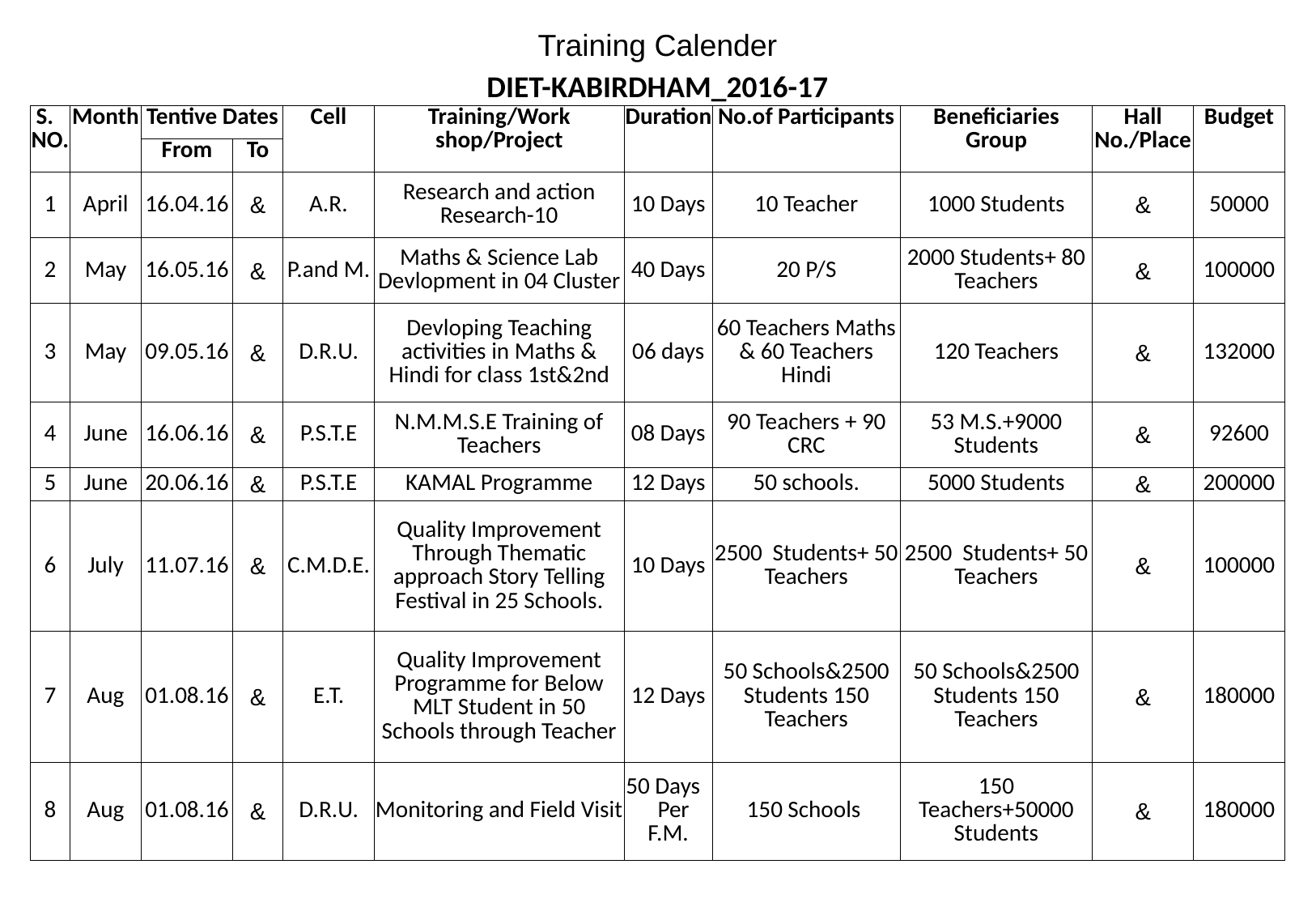

| Training Calender |  |  |  |  |  |  |  |  |  |  |
| --- | --- | --- | --- | --- | --- | --- | --- | --- | --- | --- |
| DIET-KABIRDHAM\_2016-17 |  |  |  |  |  |  |  |  |  |  |
| S. NO. | Month | Tentive Dates |  | Cell | Training/Work shop/Project | Duration | No.of Participants | Beneficiaries Group | Hall No./Place | Budget |
|  |  | From | To |  |  |  |  |  |  |  |
| 1 | April | 16.04.16 | & | A.R. | Research and action Research-10 | 10 Days | 10 Teacher | 1000 Students | & | 50000 |
| 2 | May | 16.05.16 | & | P.and M. | Maths & Science Lab Devlopment in 04 Cluster | 40 Days | 20 P/S | 2000 Students+ 80 Teachers | & | 100000 |
| 3 | May | 09.05.16 | & | D.R.U. | Devloping Teaching activities in Maths & Hindi for class 1st&2nd | 06 days | 60 Teachers Maths & 60 Teachers Hindi | 120 Teachers | & | 132000 |
| 4 | June | 16.06.16 | & | P.S.T.E | N.M.M.S.E Training of Teachers | 08 Days | 90 Teachers + 90 CRC | 53 M.S.+9000 Students | & | 92600 |
| 5 | June | 20.06.16 | & | P.S.T.E | KAMAL Programme | 12 Days | 50 schools. | 5000 Students | & | 200000 |
| 6 | July | 11.07.16 | & | C.M.D.E. | Quality Improvement Through Thematic approach Story Telling Festival in 25 Schools. | 10 Days | 2500 Students+ 50 Teachers | 2500 Students+ 50 Teachers | & | 100000 |
| 7 | Aug | 01.08.16 | & | E.T. | Quality Improvement Programme for Below MLT Student in 50 Schools through Teacher | 12 Days | 50 Schools&2500 Students 150 Teachers | 50 Schools&2500 Students 150 Teachers | & | 180000 |
| 8 | Aug | 01.08.16 | & | D.R.U. | Monitoring and Field Visit | 50 Days Per F.M. | 150 Schools | 150 Teachers+50000 Students | & | 180000 |